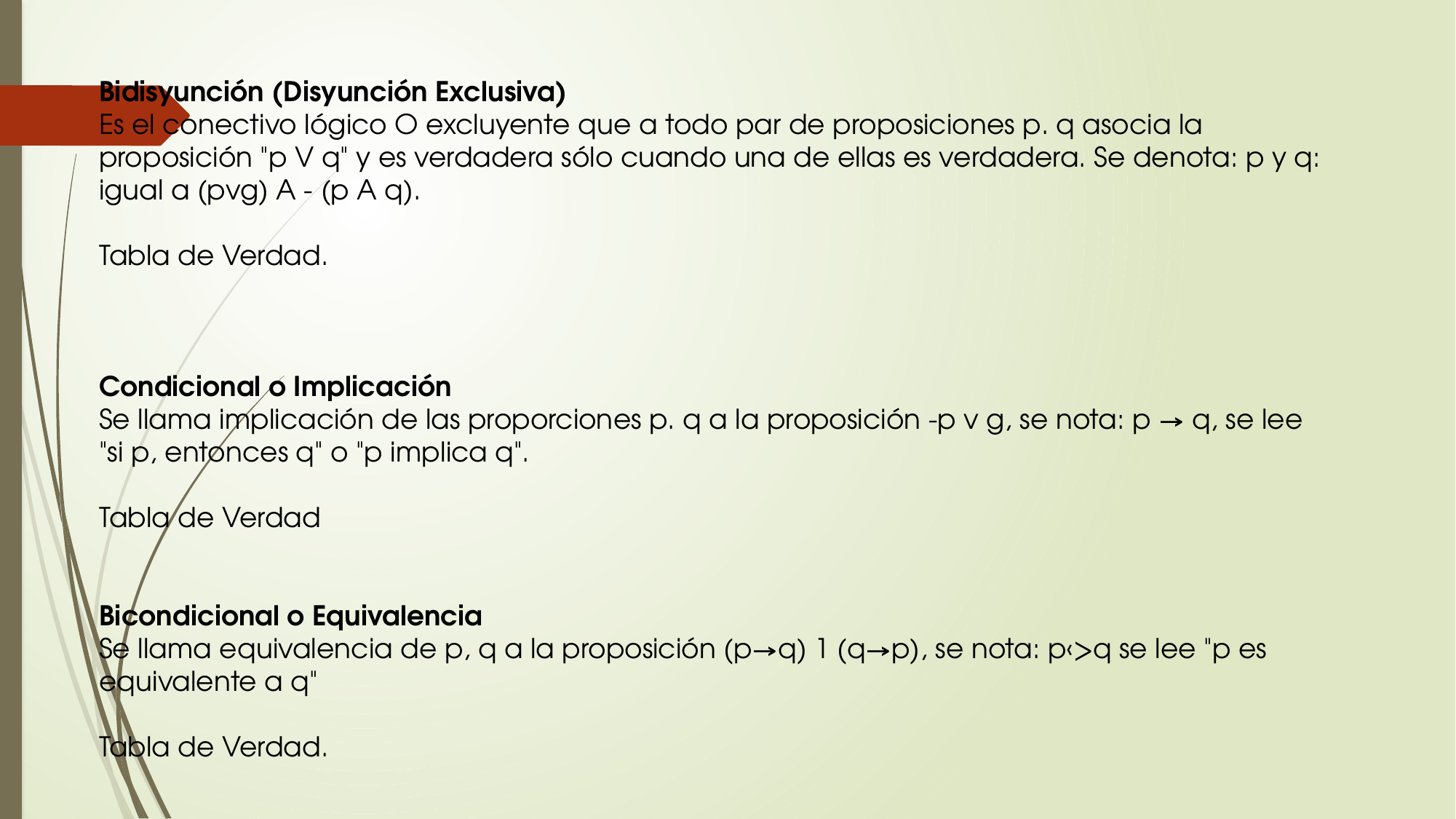

Bidisyunción (Disyunción Exclusiva)
Es el conectivo lógico O excluyente que a todo par de proposiciones p. q asocia la proposición "p V q" y es verdadera sólo cuando una de ellas es verdadera. Se denota: p y q: igual a (pvg) A - (p A q).

Tabla de Verdad.

Condicional o Implicación
Se llama implicación de las proporciones p. q a la proposición -p v g, se nota: p → q, se lee "si p, entonces q" o "p implica q".

Tabla de Verdad

Bicondicional o Equivalencia
Se llama equivalencia de p, q a la proposición (p→q) 1 (q→p), se nota: p‹>q se lee "p es equivalente a q"

Tabla de Verdad.